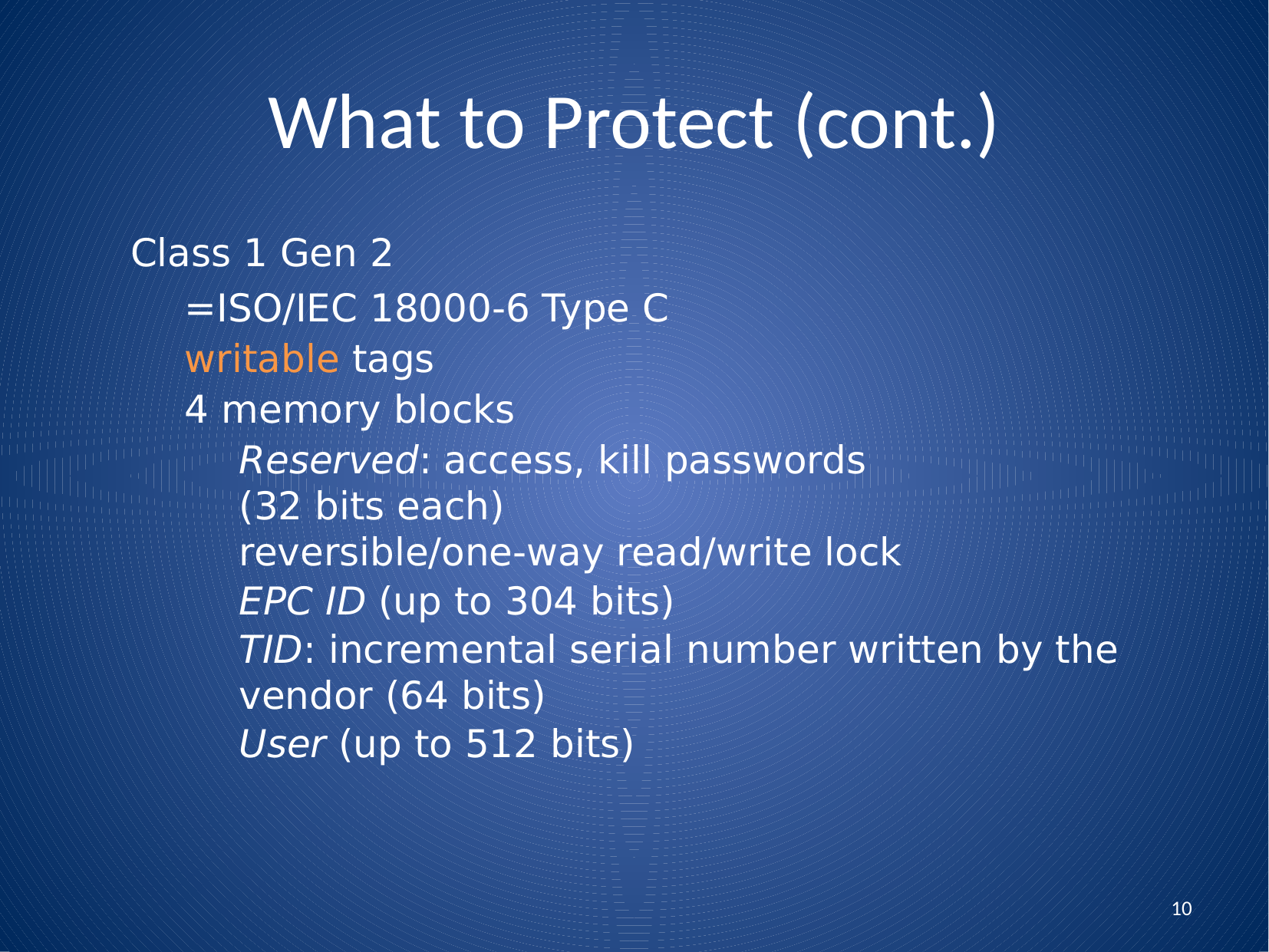

# What to Protect (cont.)
Class 1 Gen 2
=ISO/IEC 18000-6 Type C
writable tags
4 memory blocks
Reserved: access, kill passwords
(32 bits each)
reversible/one-way read/write lock
EPC ID (up to 304 bits)
TID: incremental serial number written by the vendor (64 bits)
User (up to 512 bits)
10